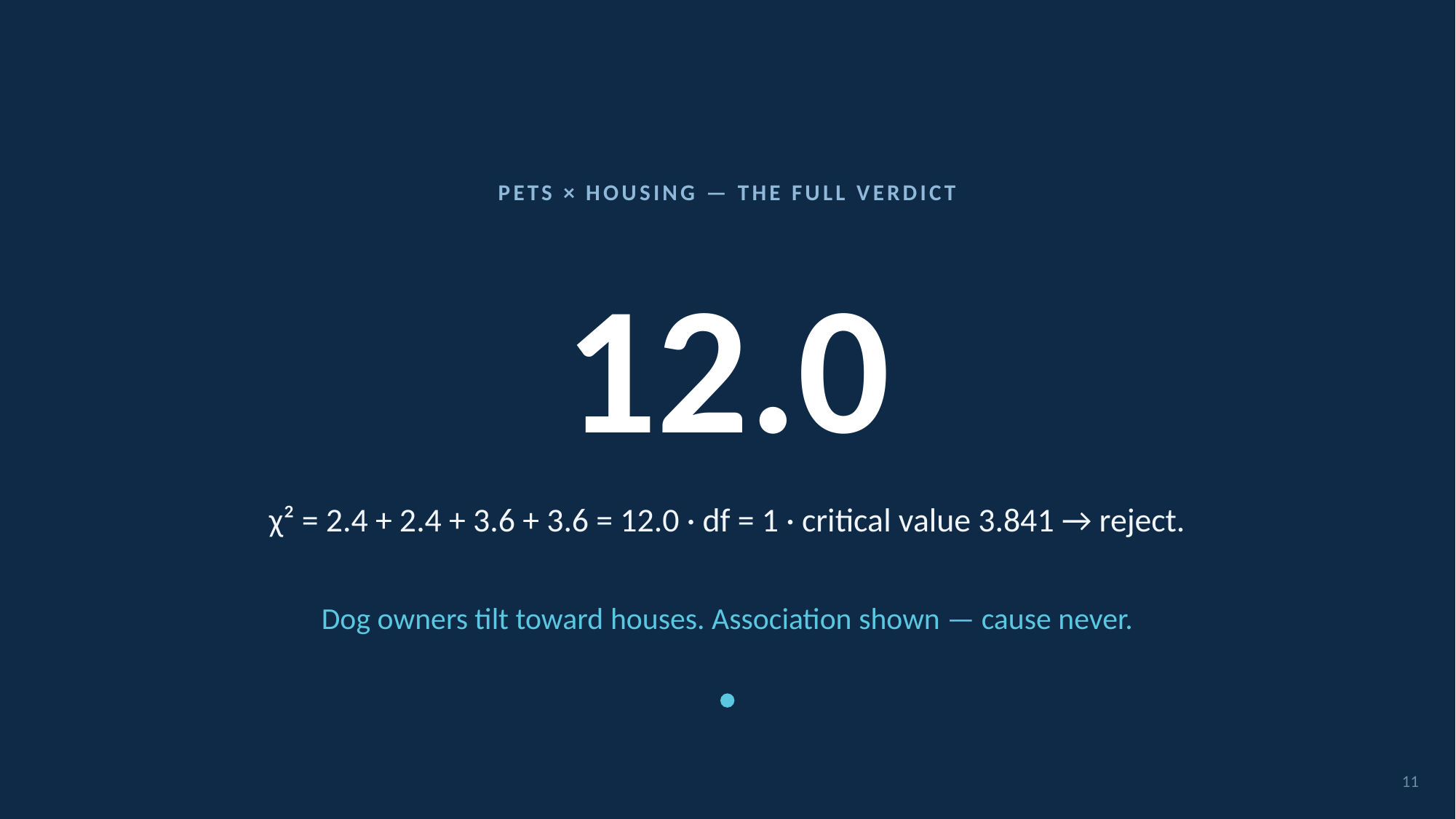

PETS × HOUSING — THE FULL VERDICT
# 12.0
χ² = 2.4 + 2.4 + 3.6 + 3.6 = 12.0 · df = 1 · critical value 3.841 → reject.
Dog owners tilt toward houses. Association shown — cause never.

11